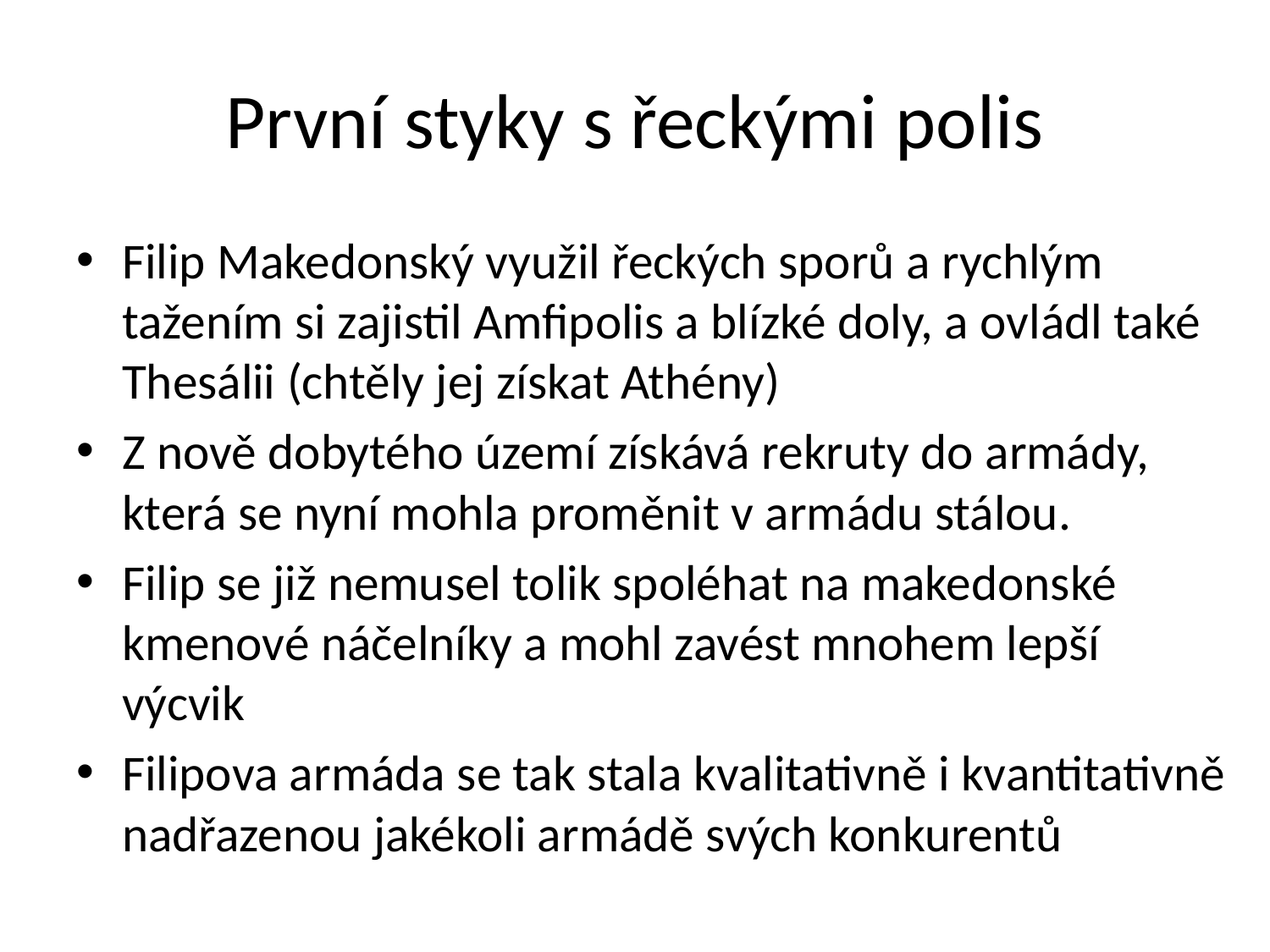

# První styky s řeckými polis
Filip Makedonský využil řeckých sporů a rychlým tažením si zajistil Amfipolis a blízké doly, a ovládl také Thesálii (chtěly jej získat Athény)
Z nově dobytého území získává rekruty do armády, která se nyní mohla proměnit v armádu stálou.
Filip se již nemusel tolik spoléhat na makedonské kmenové náčelníky a mohl zavést mnohem lepší výcvik
Filipova armáda se tak stala kvalitativně i kvantitativně nadřazenou jakékoli armádě svých konkurentů